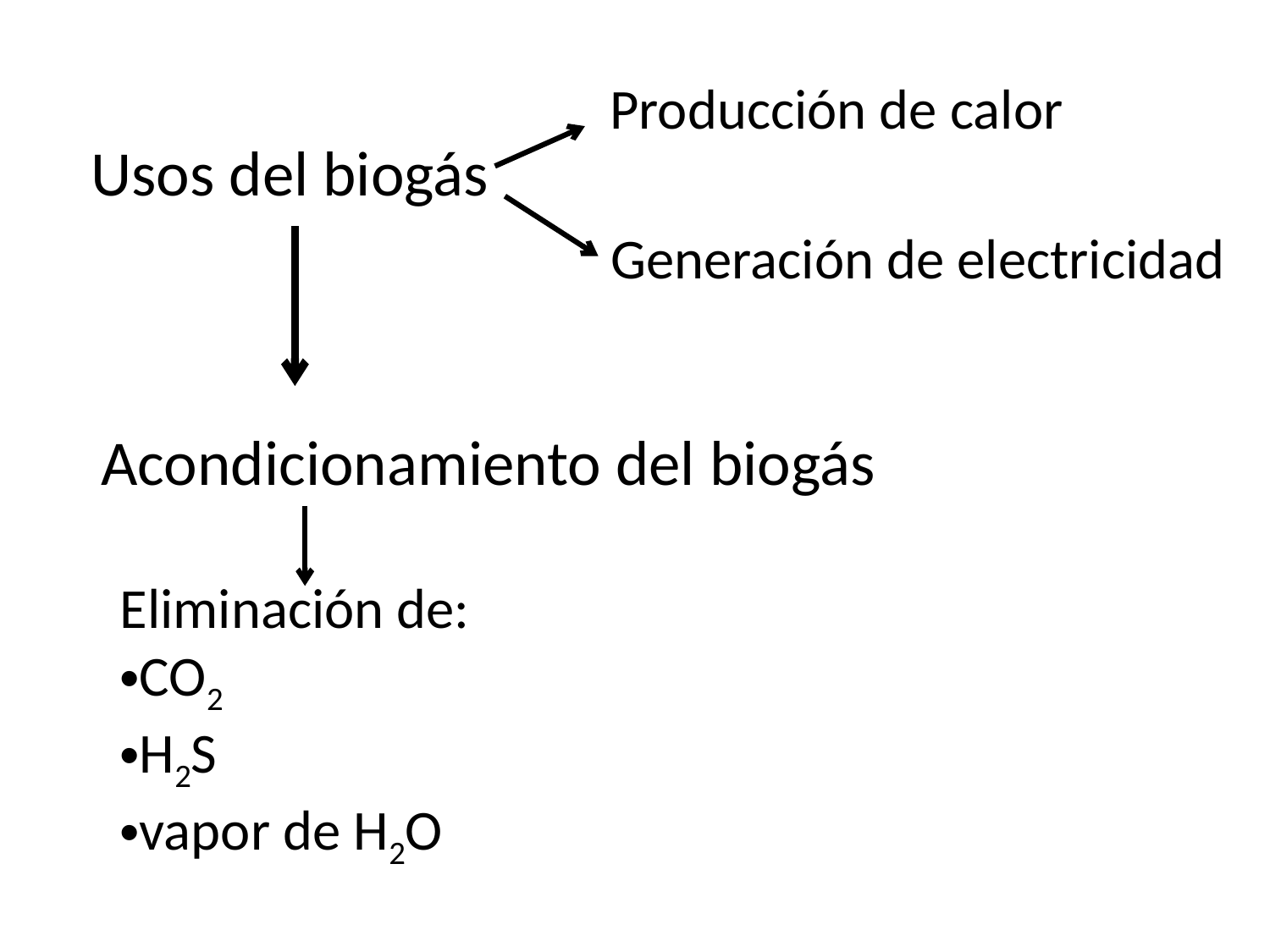

Producción de calor
Usos del biogás
Generación de electricidad
Acondicionamiento del biogás

Eliminación de:
CO2
H2S
vapor de H2O